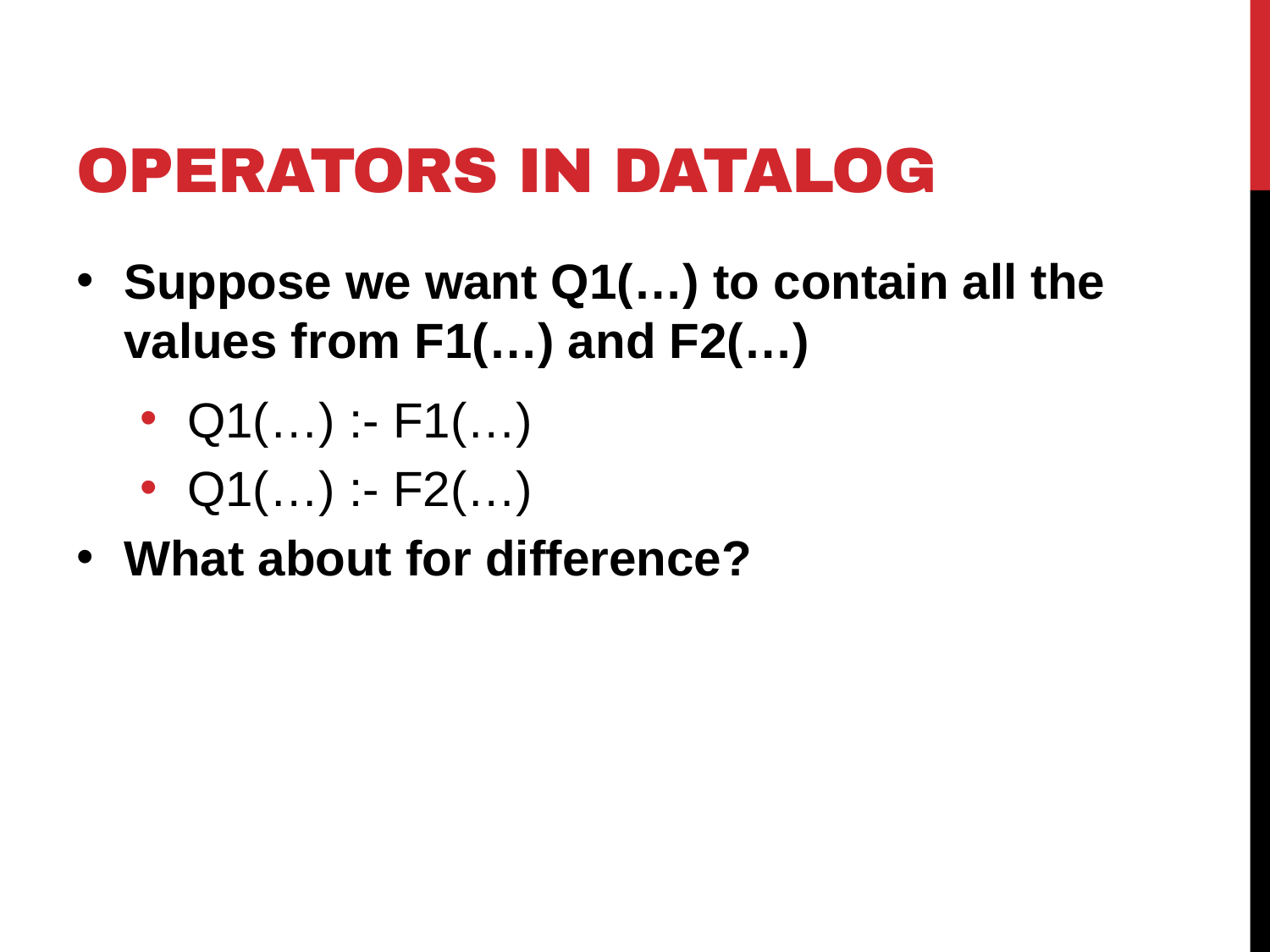

# operators in Datalog
Suppose we want Q1(…) to contain all the values from F1(…) and F2(…)
Q1(…) :- F1(…)
Q1(…) :- F2(…)
What about for difference?